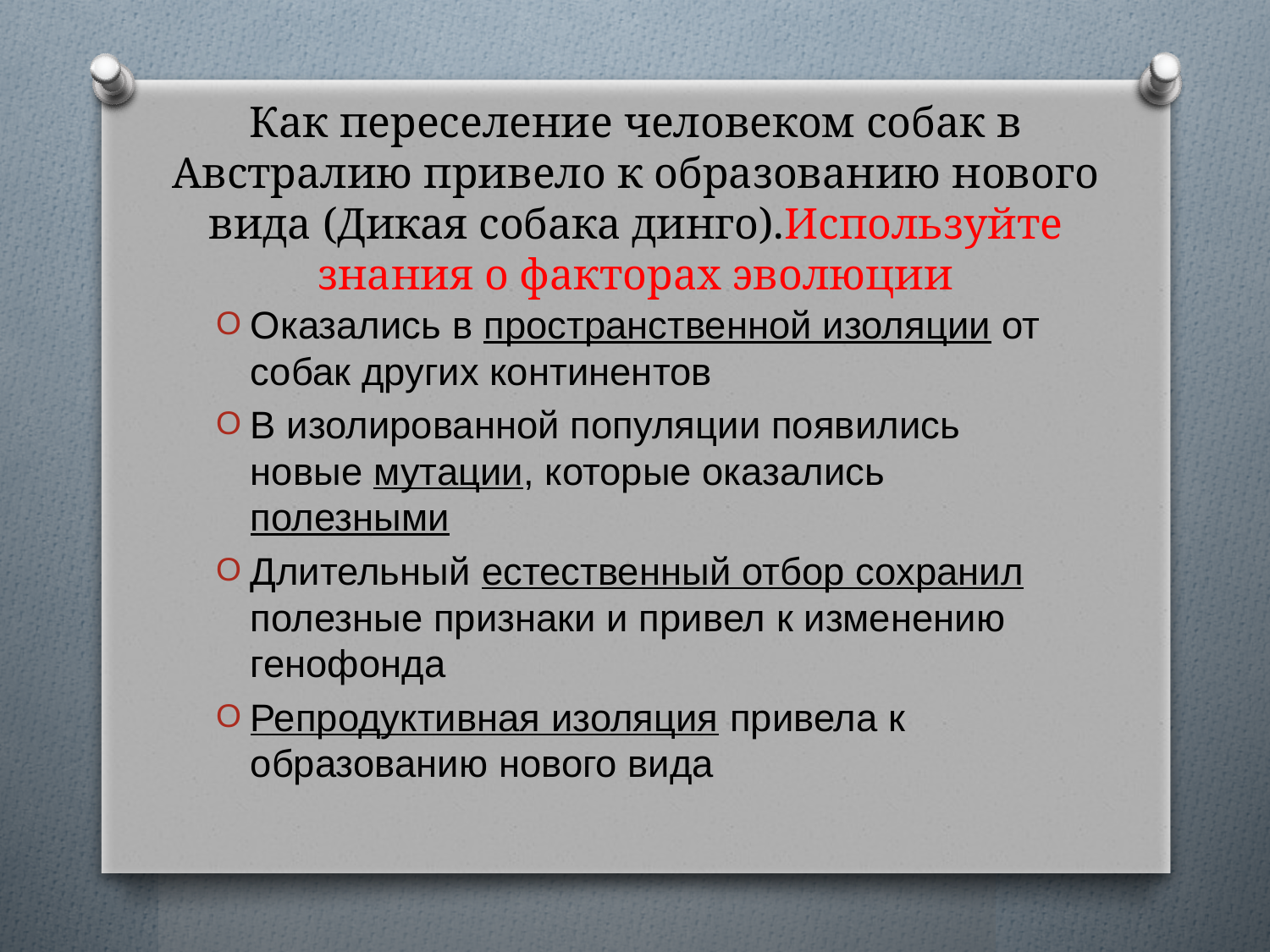

# Как переселение человеком собак в Австралию привело к образованию нового вида (Дикая собака динго).Используйте знания о факторах эволюции
Оказались в пространственной изоляции от собак других континентов
В изолированной популяции появились новые мутации, которые оказались полезными
Длительный естественный отбор сохранил полезные признаки и привел к изменению генофонда
Репродуктивная изоляция привела к образованию нового вида